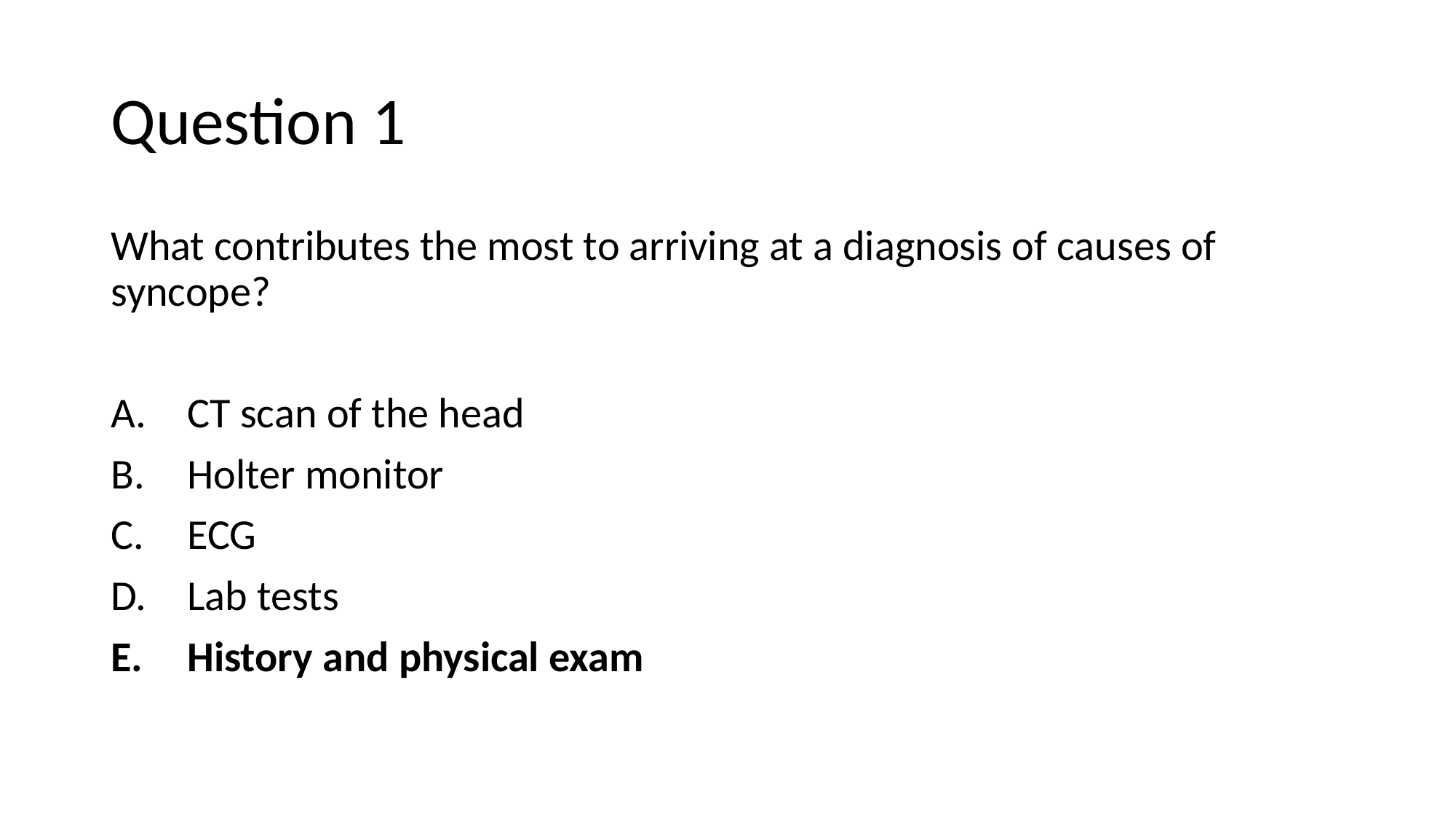

# Question 1
What contributes the most to arriving at a diagnosis of causes of syncope?

CT scan of the head
Holter monitor
ECG
Lab tests
History and physical exam